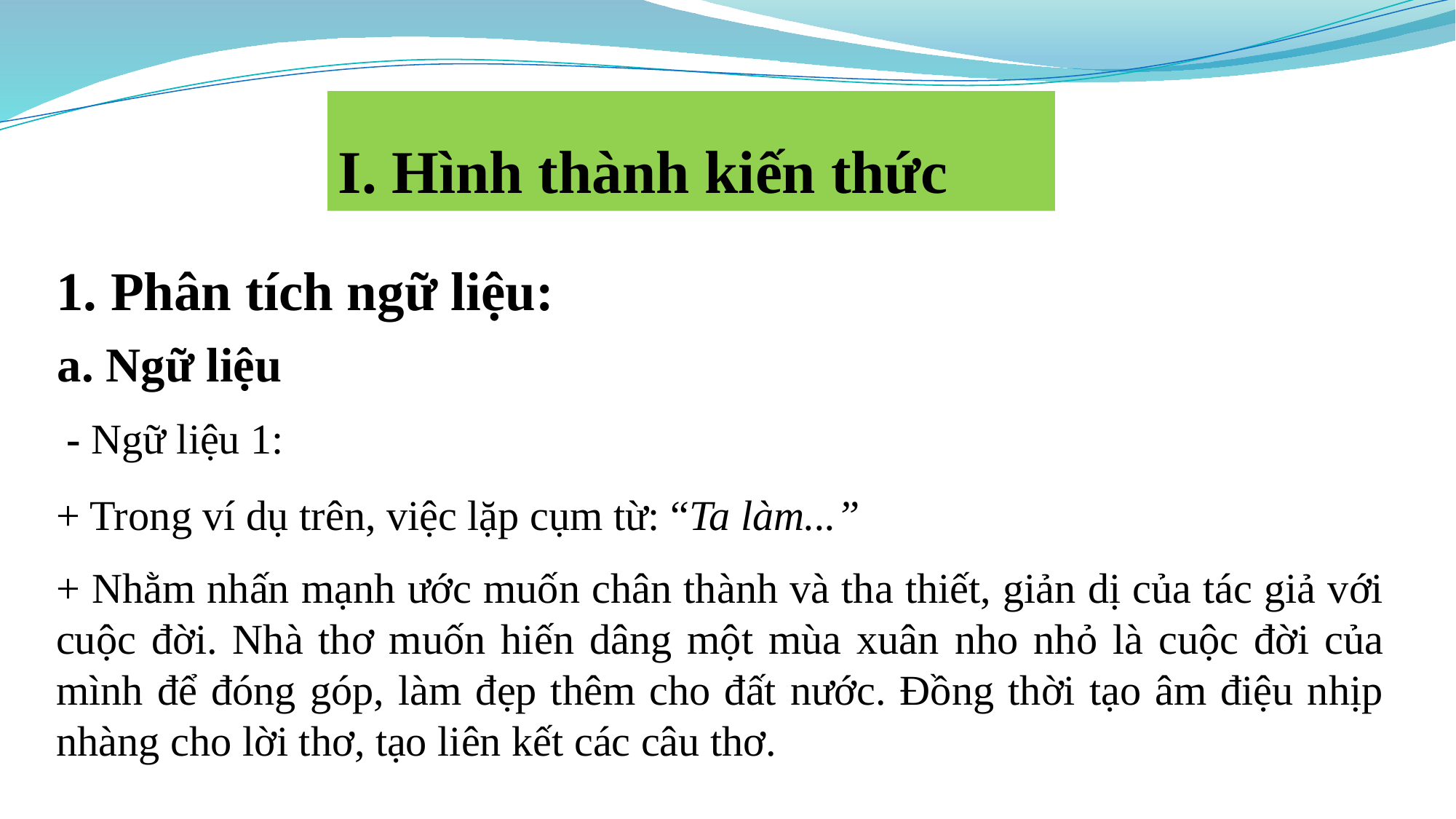

I. Hình thành kiến thức
1. Phân tích ngữ liệu:
a. Ngữ liệu
- Ngữ liệu 1:
+ Trong ví dụ trên, việc lặp cụm từ: “Ta làm...”
+ Nhằm nhấn mạnh ước muốn chân thành và tha thiết, giản dị của tác giả với cuộc đời. Nhà thơ muốn hiến dâng một mùa xuân nho nhỏ là cuộc đời của mình để đóng góp, làm đẹp thêm cho đất nước. Đồng thời tạo âm điệu nhịp nhàng cho lời thơ, tạo liên kết các câu thơ.